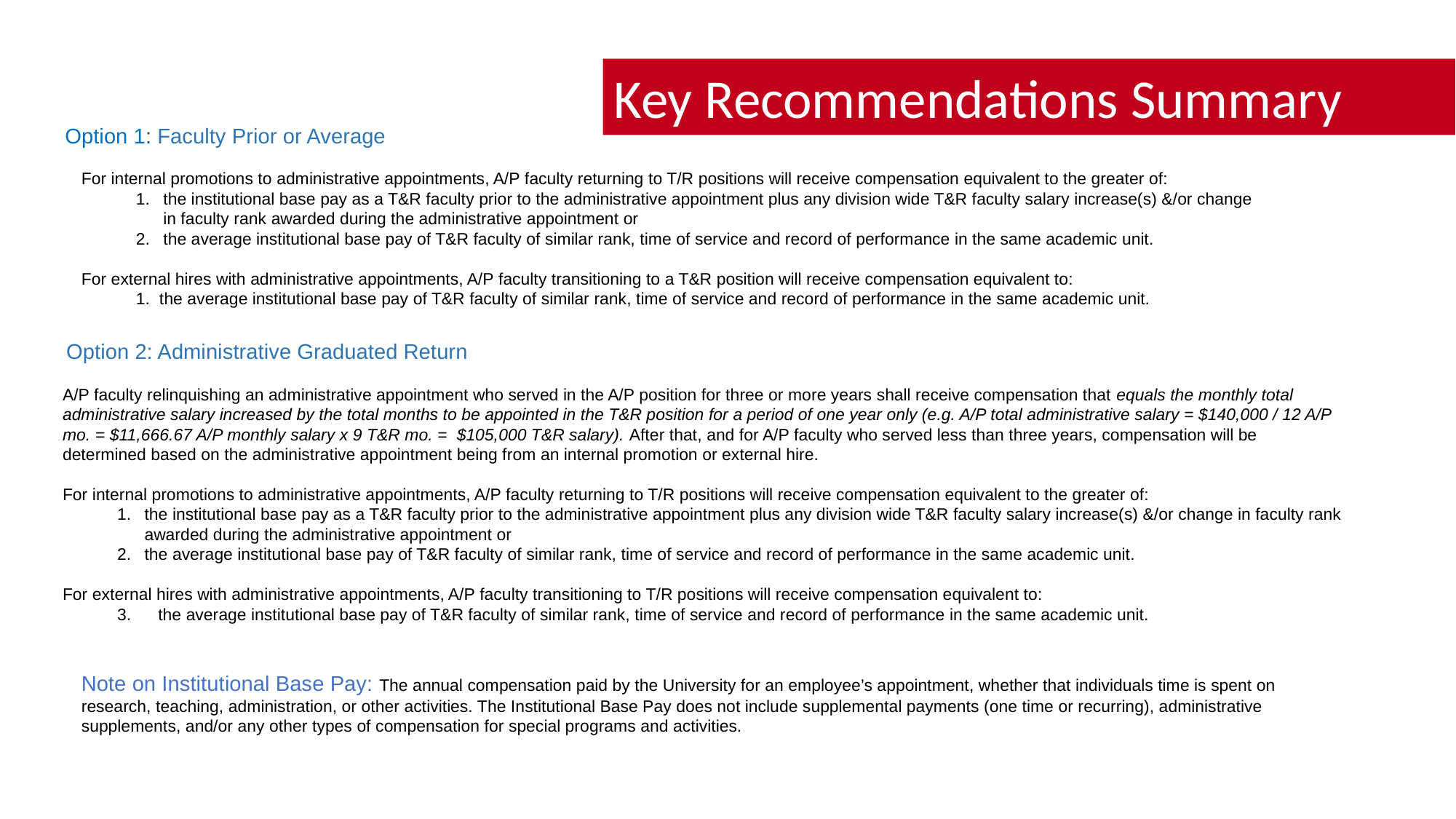

Key Recommendations Summary

          Option 1: Faculty Prior or Average

For internal promotions to administrative appointments, A/P faculty returning to T/R positions will receive compensation equivalent to the greater of:
the institutional base pay as a T&R faculty prior to the administrative appointment plus any division wide T&R faculty salary increase(s) &/or change in faculty rank awarded during the administrative appointment or
the average institutional base pay of T&R faculty of similar rank, time of service and record of performance in the same academic unit.

For external hires with administrative appointments, A/P faculty transitioning to a T&R position will receive compensation equivalent to:
1.  the average institutional base pay of T&R faculty of similar rank, time of service and record of performance in the same academic unit.

 Option 2: Administrative Graduated Return

A/P faculty relinquishing an administrative appointment who served in the A/P position for three or more years shall receive compensation that equals the monthly total administrative salary increased by the total months to be appointed in the T&R position for a period of one year only (e.g. A/P total administrative salary = $140,000 / 12 A/P mo. = $11,666.67 A/P monthly salary x 9 T&R mo. =  $105,000 T&R salary). After that, and for A/P faculty who served less than three years, compensation will be determined based on the administrative appointment being from an internal promotion or external hire.

For internal promotions to administrative appointments, A/P faculty returning to T/R positions will receive compensation equivalent to the greater of:
the institutional base pay as a T&R faculty prior to the administrative appointment plus any division wide T&R faculty salary increase(s) &/or change in faculty rank awarded during the administrative appointment or
the average institutional base pay of T&R faculty of similar rank, time of service and record of performance in the same academic unit.

For external hires with administrative appointments, A/P faculty transitioning to T/R positions will receive compensation equivalent to:
the average institutional base pay of T&R faculty of similar rank, time of service and record of performance in the same academic unit.

Note on Institutional Base Pay: The annual compensation paid by the University for an employee’s appointment, whether that individuals time is spent on research, teaching, administration, or other activities. The Institutional Base Pay does not include supplemental payments (one time or recurring), administrative supplements, and/or any other types of compensation for special programs and activities.